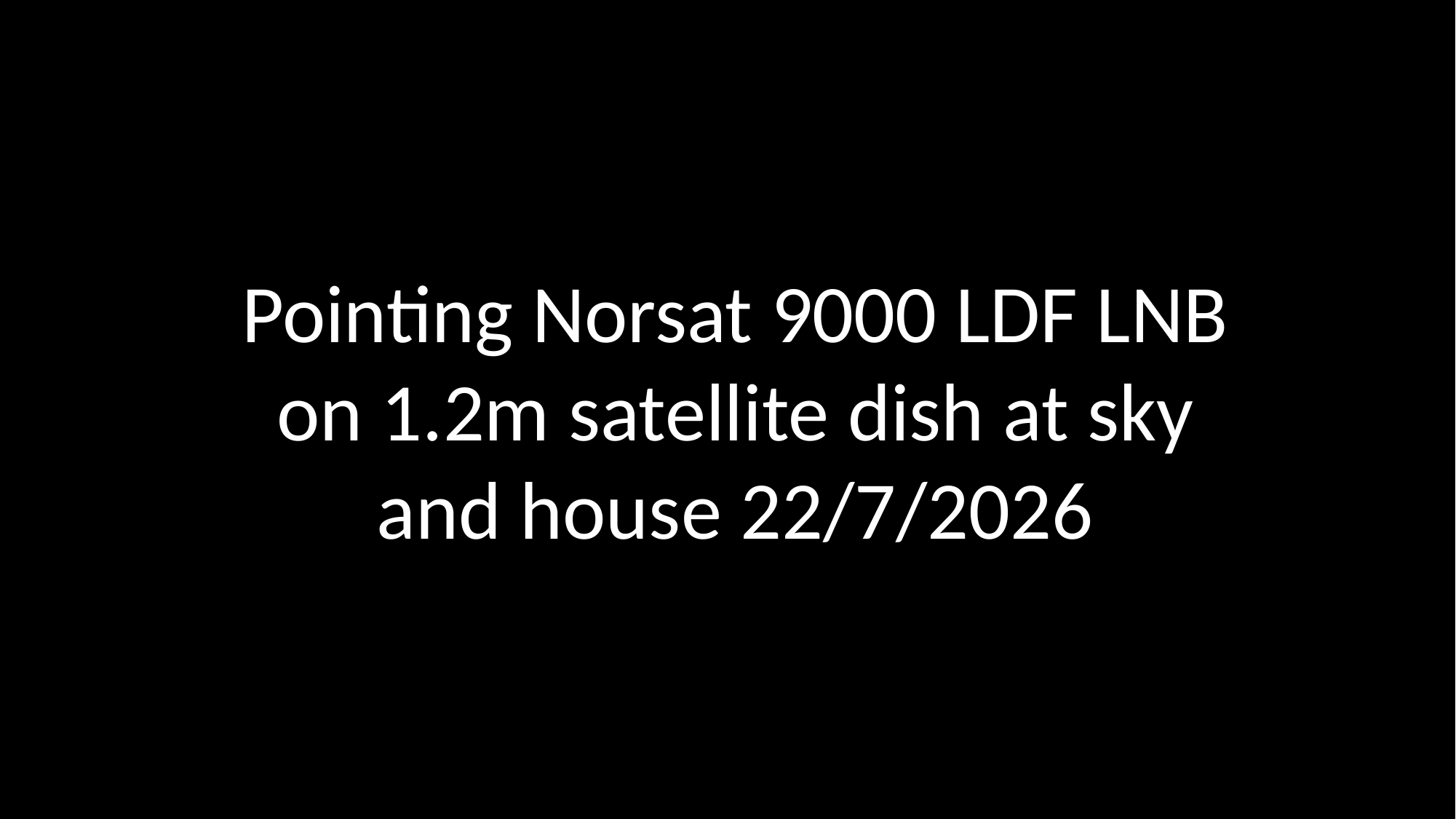

Pointing Norsat 9000 LDF LNB on 1.2m satellite dish at sky and house 22/7/2026